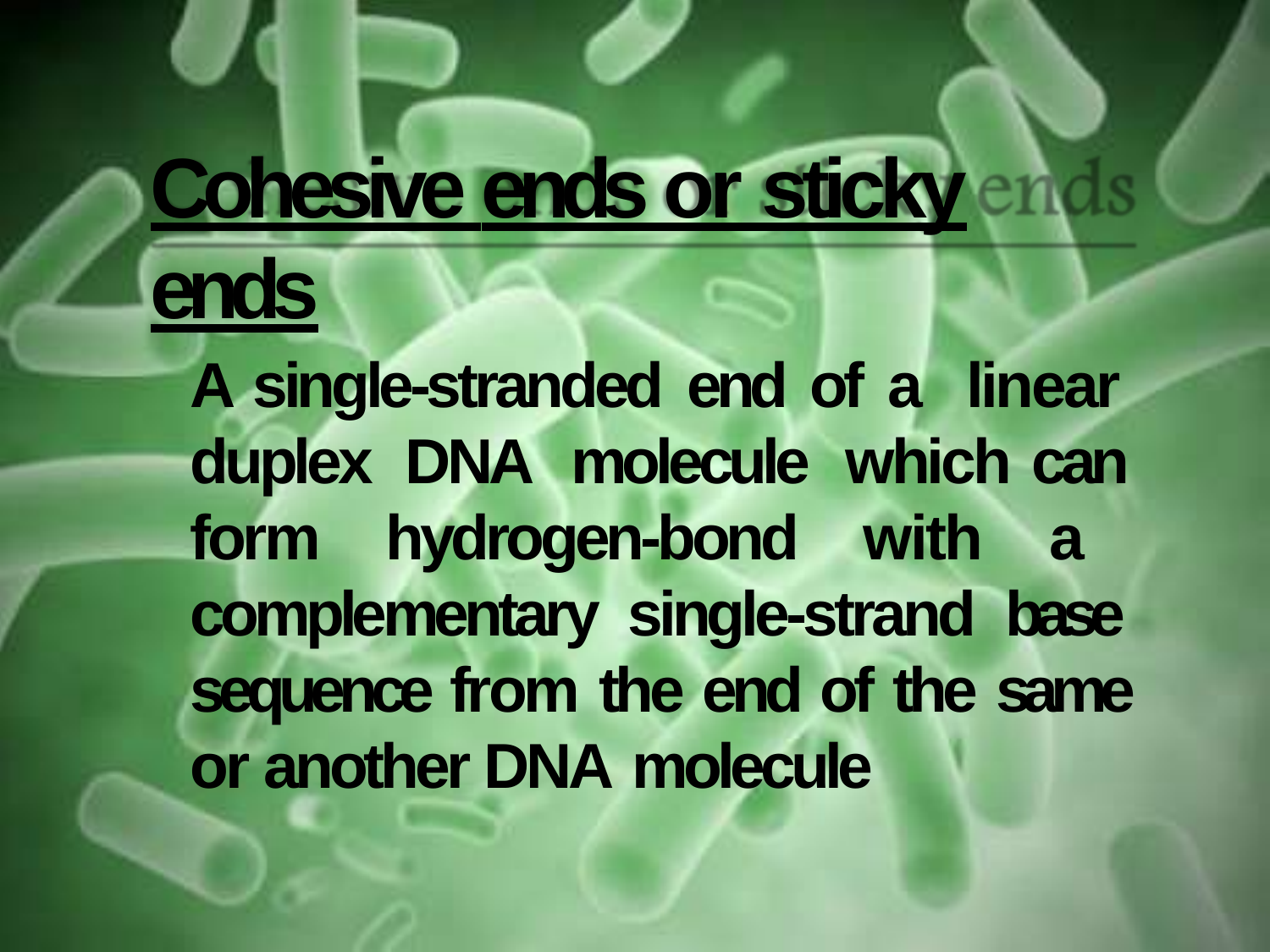

# Cohesive ends or sticky ends
A single-stranded end of a  linear  duplex DNA  molecule  which can  form hydrogen-bond with a  complementary single-strand base  sequence from the end of the same  or another DNA molecule